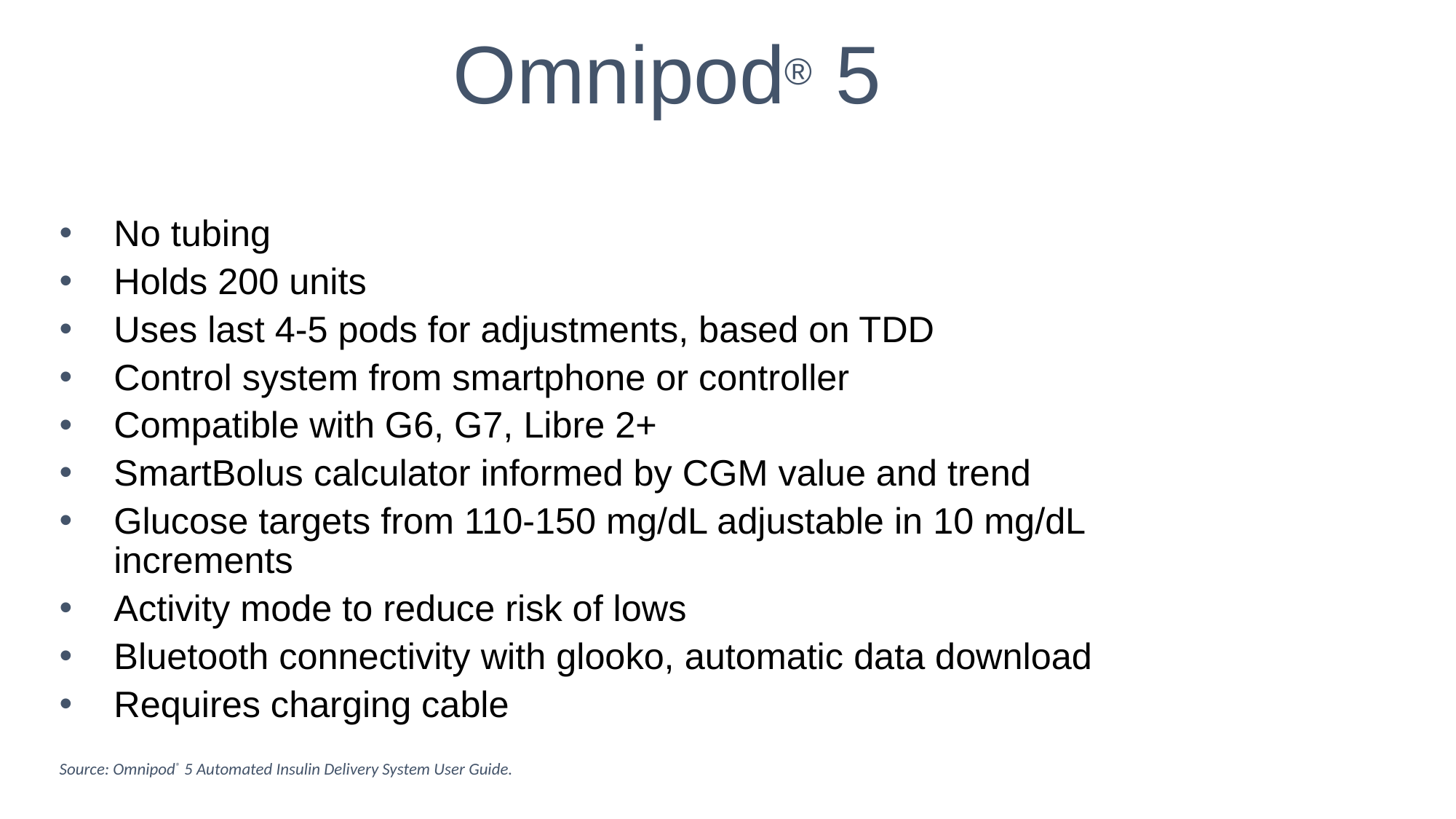

# Omnipod® 5

No tubing
Holds 200 units
Uses last 4-5 pods for adjustments, based on TDD
Control system from smartphone or controller
Compatible with G6, G7, Libre 2+
SmartBolus calculator informed by CGM value and trend
Glucose targets from 110-150 mg/dL adjustable in 10 mg/dL increments
Activity mode to reduce risk of lows
Bluetooth connectivity with glooko, automatic data download
Requires charging cable

Source: Omnipod® 5 Automated Insulin Delivery System User Guide.